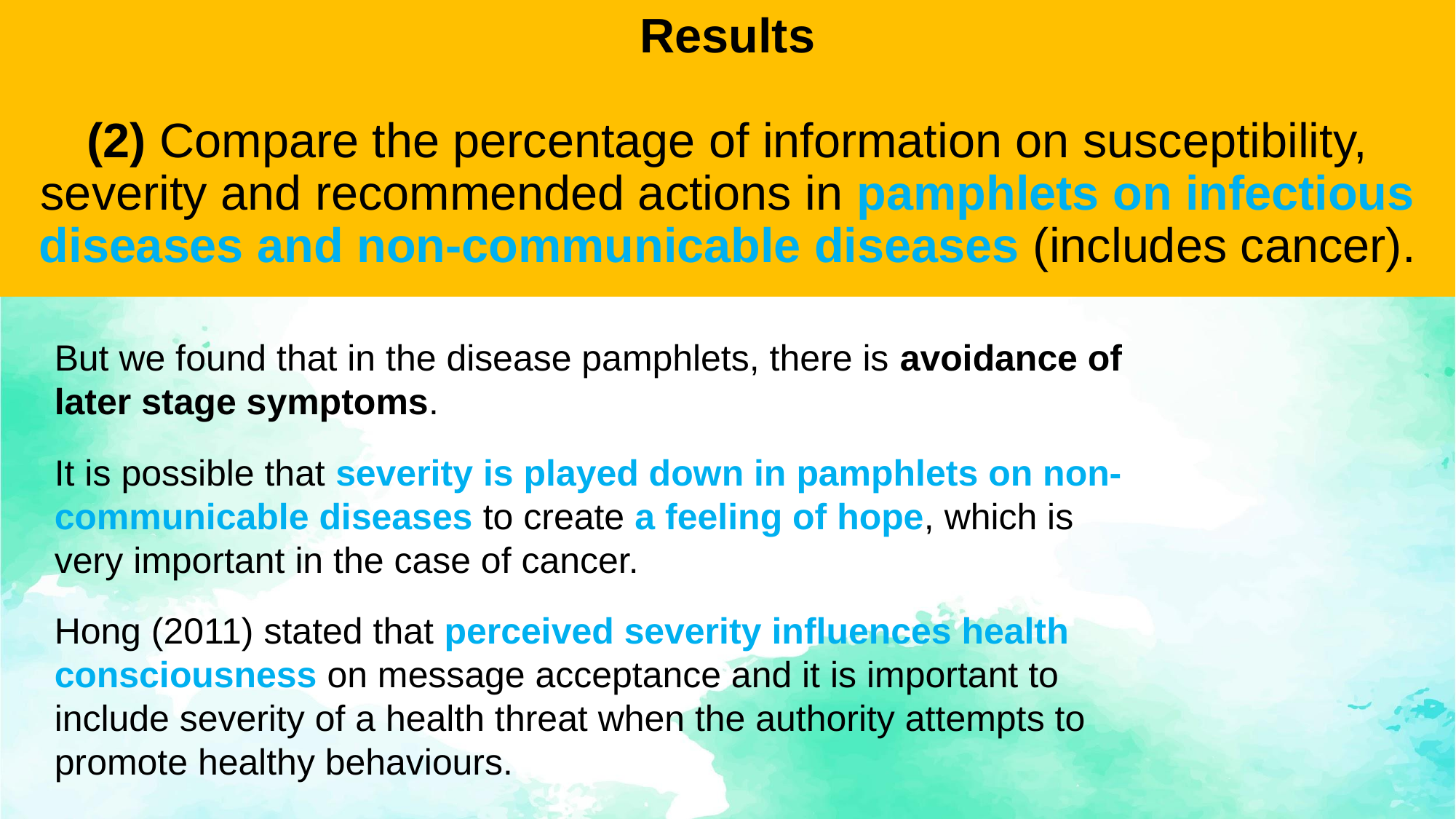

Results
(2) Compare the percentage of information on susceptibility, severity and recommended actions in pamphlets on infectious diseases and non-communicable diseases (includes cancer).
But we found that in the disease pamphlets, there is avoidance of later stage symptoms.
It is possible that severity is played down in pamphlets on non-communicable diseases to create a feeling of hope, which is very important in the case of cancer.
Hong (2011) stated that perceived severity influences health consciousness on message acceptance and it is important to include severity of a health threat when the authority attempts to promote healthy behaviours.